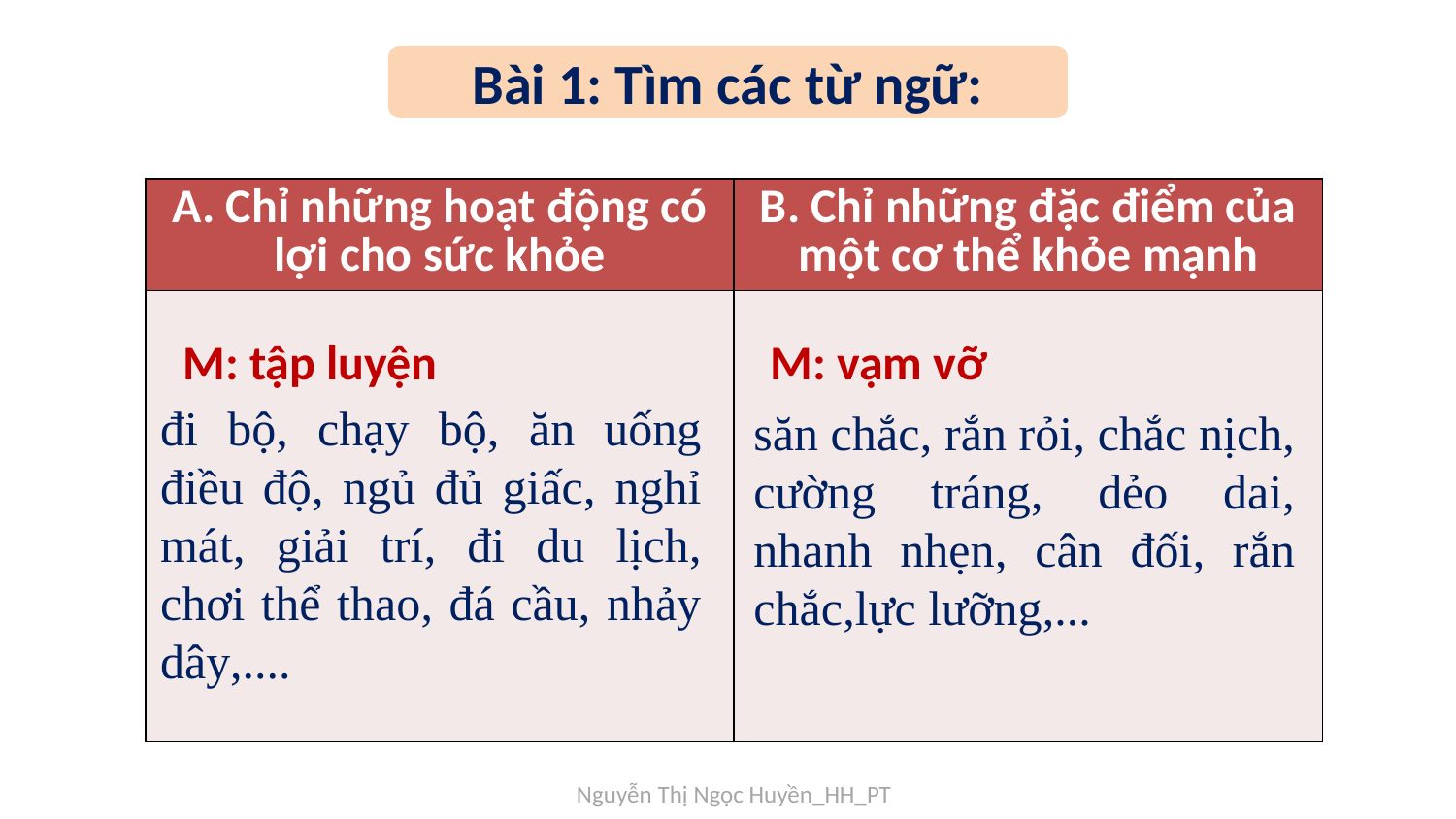

Bài 1: Tìm các từ ngữ:
| A. Chỉ những hoạt động có lợi cho sức khỏe | B. Chỉ những đặc điểm của một cơ thể khỏe mạnh |
| --- | --- |
|  |  |
M: tập luyện
M: vạm vỡ
đi bộ, chạy bộ, ăn uống điều độ, ngủ đủ giấc, nghỉ mát, giải trí, đi du lịch, chơi thể thao, đá cầu, nhảy dây,....
săn chắc, rắn rỏi, chắc nịch, cường tráng, dẻo dai, nhanh nhẹn, cân đối, rắn chắc,lực lưỡng,...